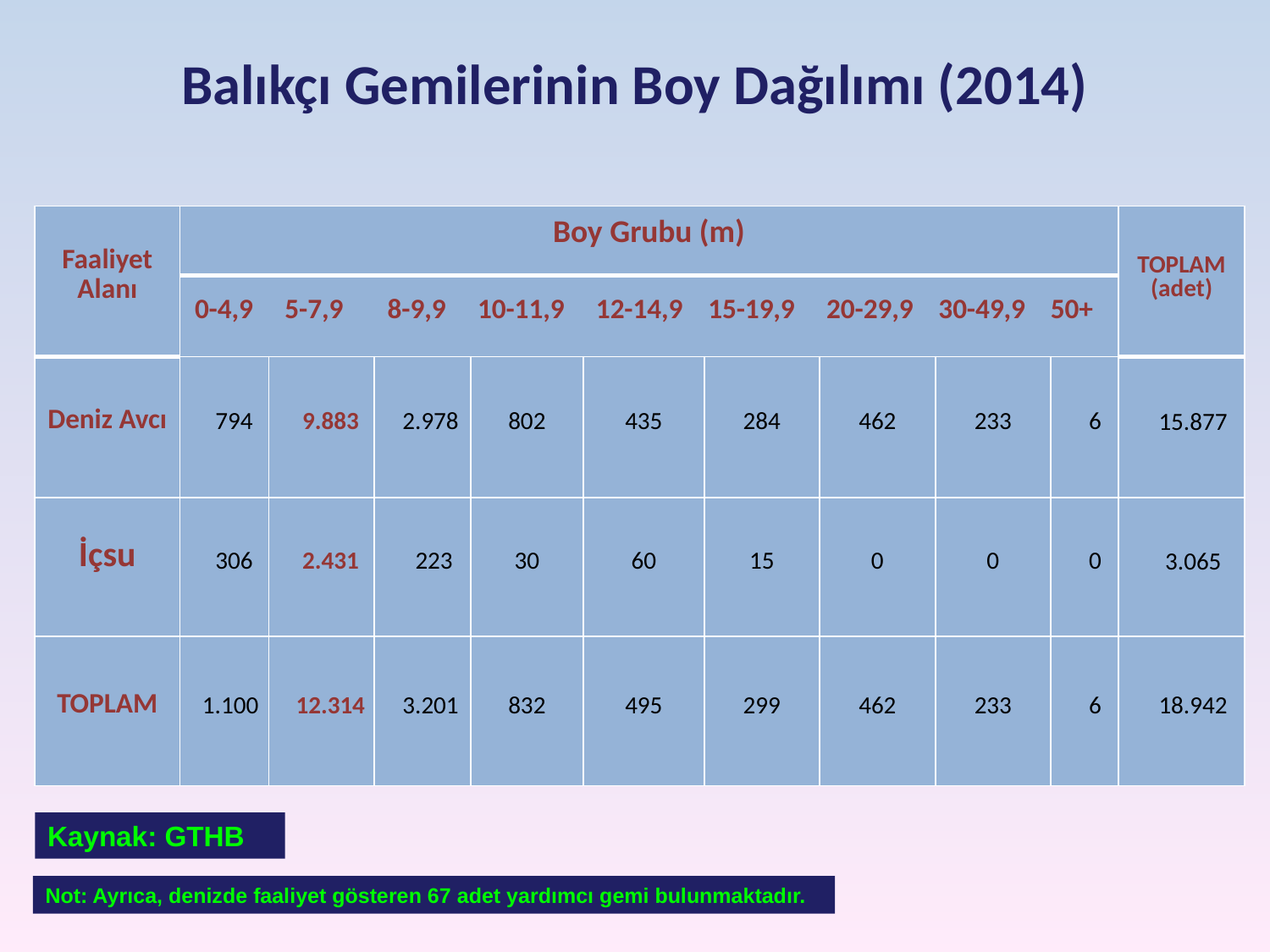

# Balıkçı Gemilerinin Boy Dağılımı (2014)
| Faaliyet Alanı | Boy Grubu (m) |  |  |  |  |  |  |  |  | TOPLAM (adet) |
| --- | --- | --- | --- | --- | --- | --- | --- | --- | --- | --- |
|  | 0-4,9 5-7,9 8-9,9 10-11,9 12-14,9 15-19,9 20-29,9 30-49,9 50+ |  |  |  |  |  |  |  |  |  |
| Deniz Avcı | 794 | 9.883 | 2.978 | 802 | 435 | 284 | 462 | 233 | 6 | 15.877 |
| İçsu | 306 | 2.431 | 223 | 30 | 60 | 15 | 0 | 0 | 0 | 3.065 |
| TOPLAM | 1.100 | 12.314 | 3.201 | 832 | 495 | 299 | 462 | 233 | 6 | 18.942 |
|  |
| --- |
Kaynak: GTHB
Not: Ayrıca, denizde faaliyet gösteren 67 adet yardımcı gemi bulunmaktadır.
30